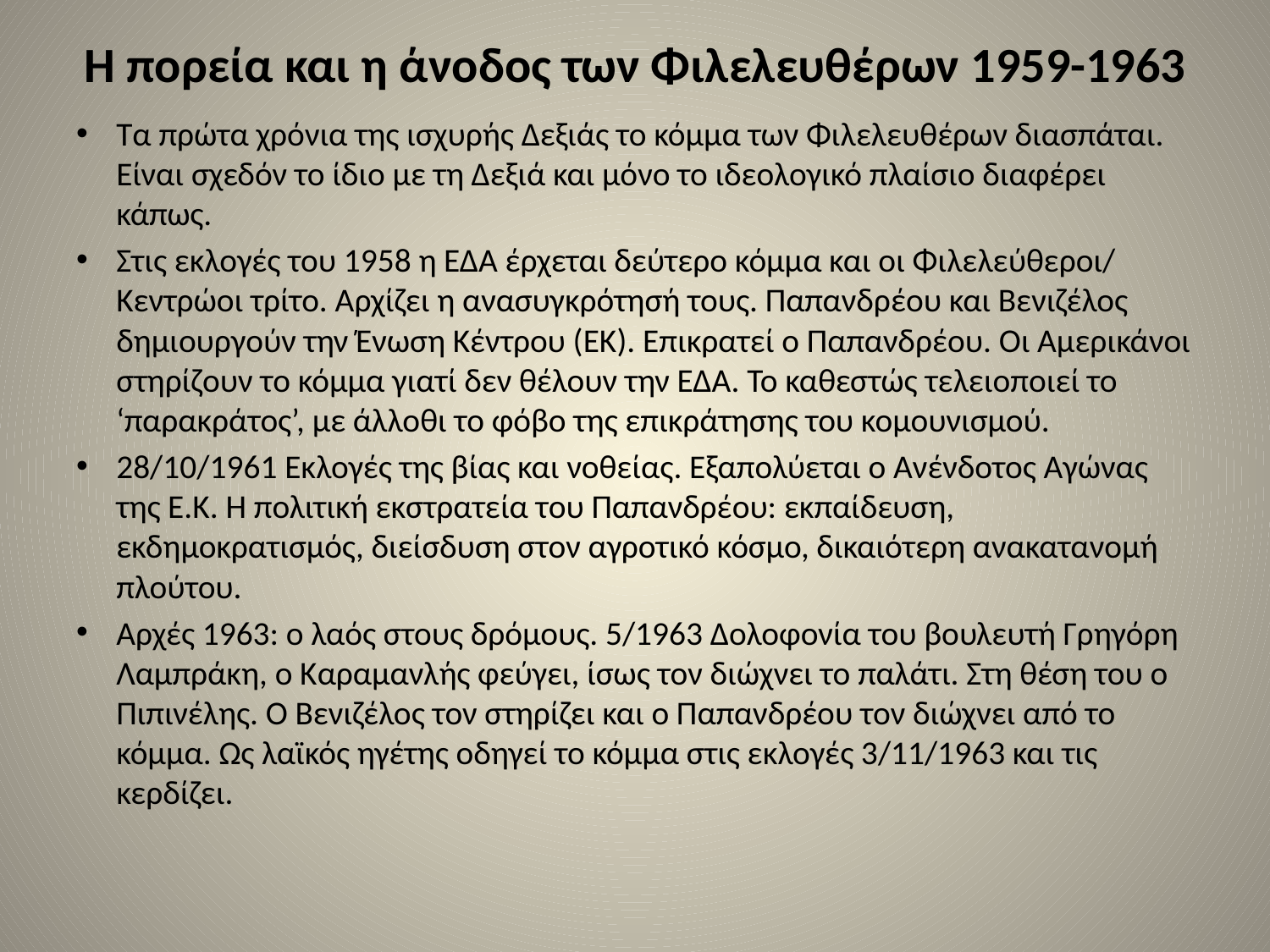

# Η πορεία και η άνοδος των Φιλελευθέρων 1959-1963
Τα πρώτα χρόνια της ισχυρής Δεξιάς το κόμμα των Φιλελευθέρων διασπάται. Είναι σχεδόν το ίδιο με τη Δεξιά και μόνο το ιδεολογικό πλαίσιο διαφέρει κάπως.
Στις εκλογές του 1958 η ΕΔΑ έρχεται δεύτερο κόμμα και οι Φιλελεύθεροι/ Κεντρώοι τρίτο. Αρχίζει η ανασυγκρότησή τους. Παπανδρέου και Βενιζέλος δημιουργούν την Ένωση Κέντρου (ΕΚ). Επικρατεί ο Παπανδρέου. Οι Αμερικάνοι στηρίζουν το κόμμα γιατί δεν θέλουν την ΕΔΑ. Το καθεστώς τελειοποιεί το ‘παρακράτος’, με άλλοθι το φόβο της επικράτησης του κομουνισμού.
28/10/1961 Εκλογές της βίας και νοθείας. Εξαπολύεται ο Ανένδοτος Αγώνας της Ε.Κ. Η πολιτική εκστρατεία του Παπανδρέου: εκπαίδευση, εκδημοκρατισμός, διείσδυση στον αγροτικό κόσμο, δικαιότερη ανακατανομή πλούτου.
Αρχές 1963: ο λαός στους δρόμους. 5/1963 Δολοφονία του βουλευτή Γρηγόρη Λαμπράκη, ο Καραμανλής φεύγει, ίσως τον διώχνει το παλάτι. Στη θέση του ο Πιπινέλης. Ο Βενιζέλος τον στηρίζει και ο Παπανδρέου τον διώχνει από το κόμμα. Ως λαϊκός ηγέτης οδηγεί το κόμμα στις εκλογές 3/11/1963 και τις κερδίζει.